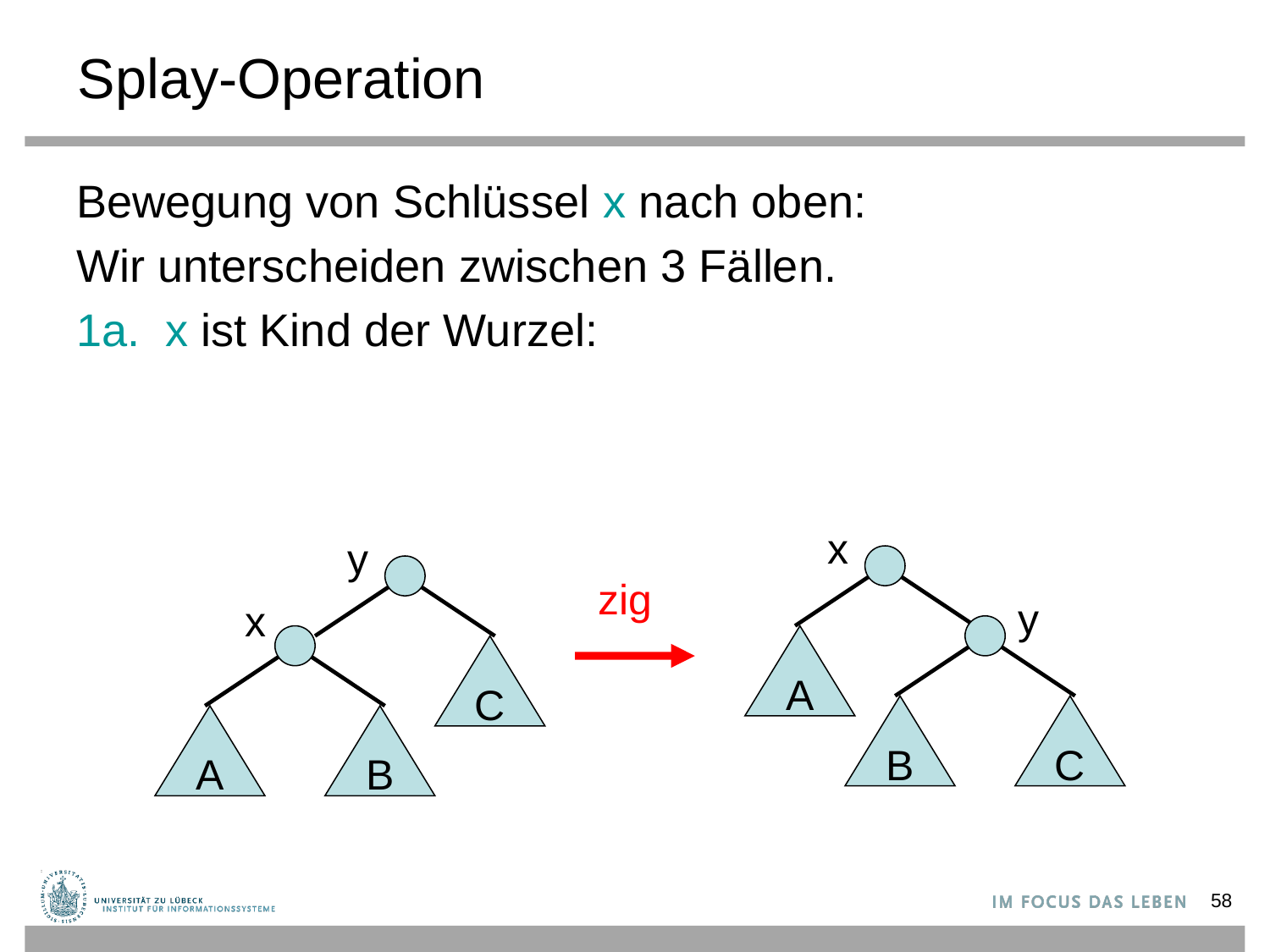

# Splay-Operation
Bewegung von Schlüssel x nach oben:
Wir unterscheiden zwischen 3 Fällen.
1a.  x ist Kind der Wurzel:
x
y

zig

y
x

A
C

B
C
A
B
58